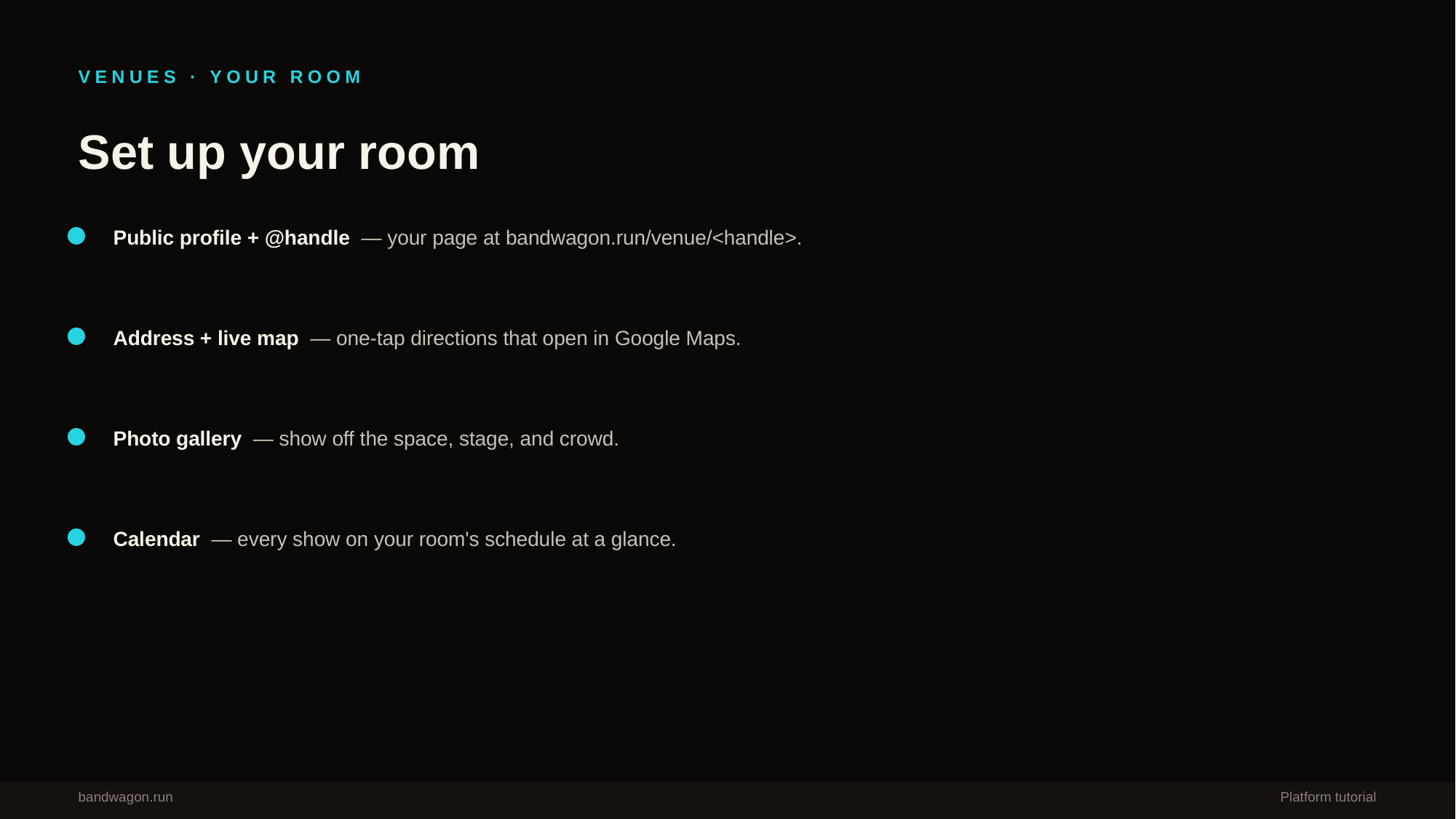

VENUES · YOUR ROOM
Set up your room
Public profile + @handle  — your page at bandwagon.run/venue/<handle>.

Address + live map  — one-tap directions that open in Google Maps.

Photo gallery  — show off the space, stage, and crowd.

Calendar  — every show on your room's schedule at a glance.